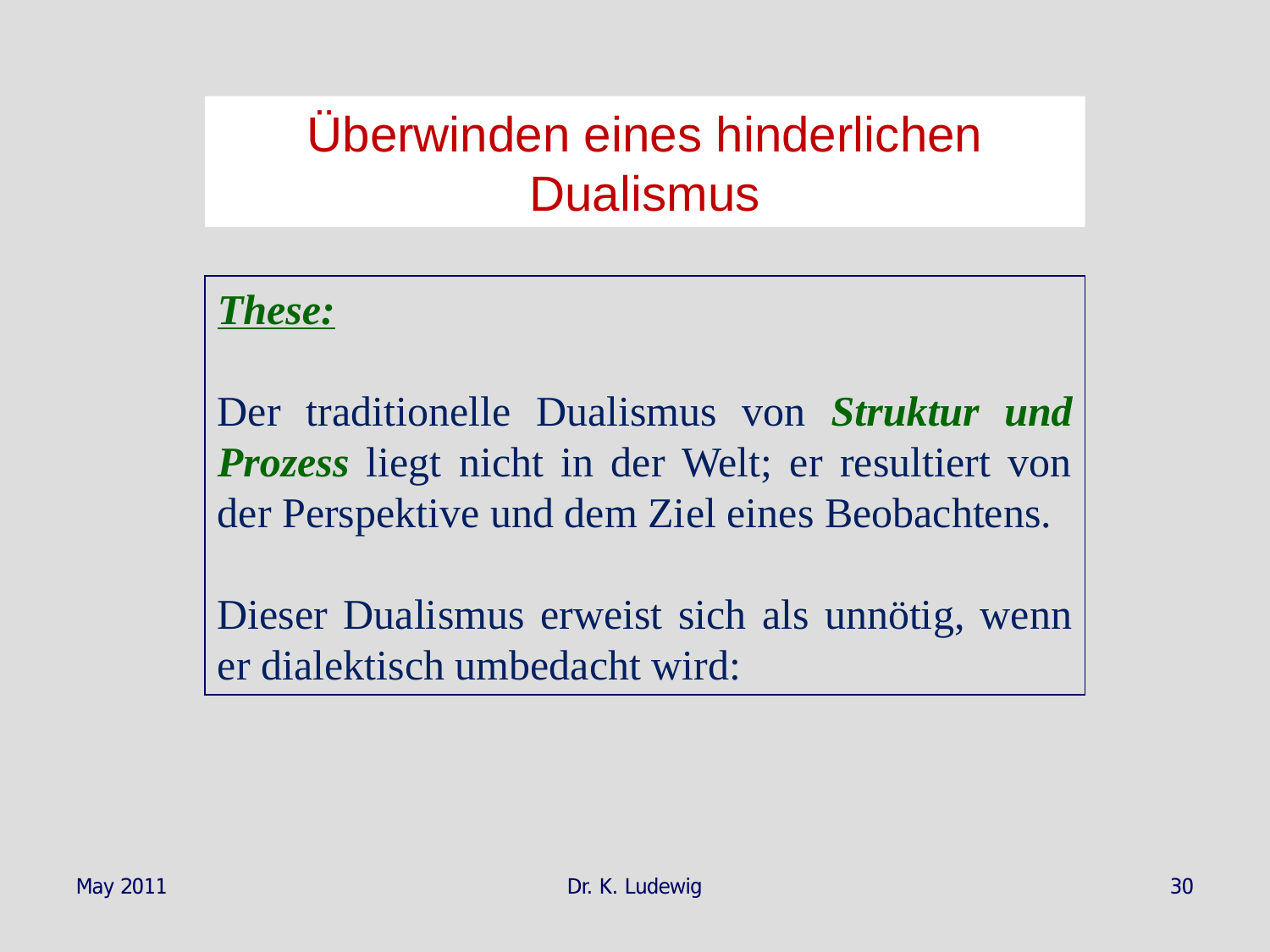

Überwinden eines hinderlichen Dualismus
These:

Der traditionelle Dualismus von Struktur und Prozess liegt nicht in der Welt; er resultiert von der Perspektive und dem Ziel eines Beobachtens.

Dieser Dualismus erweist sich als unnötig, wenn er dialektisch umbedacht wird:
May 2011
Dr. K. Ludewig
30